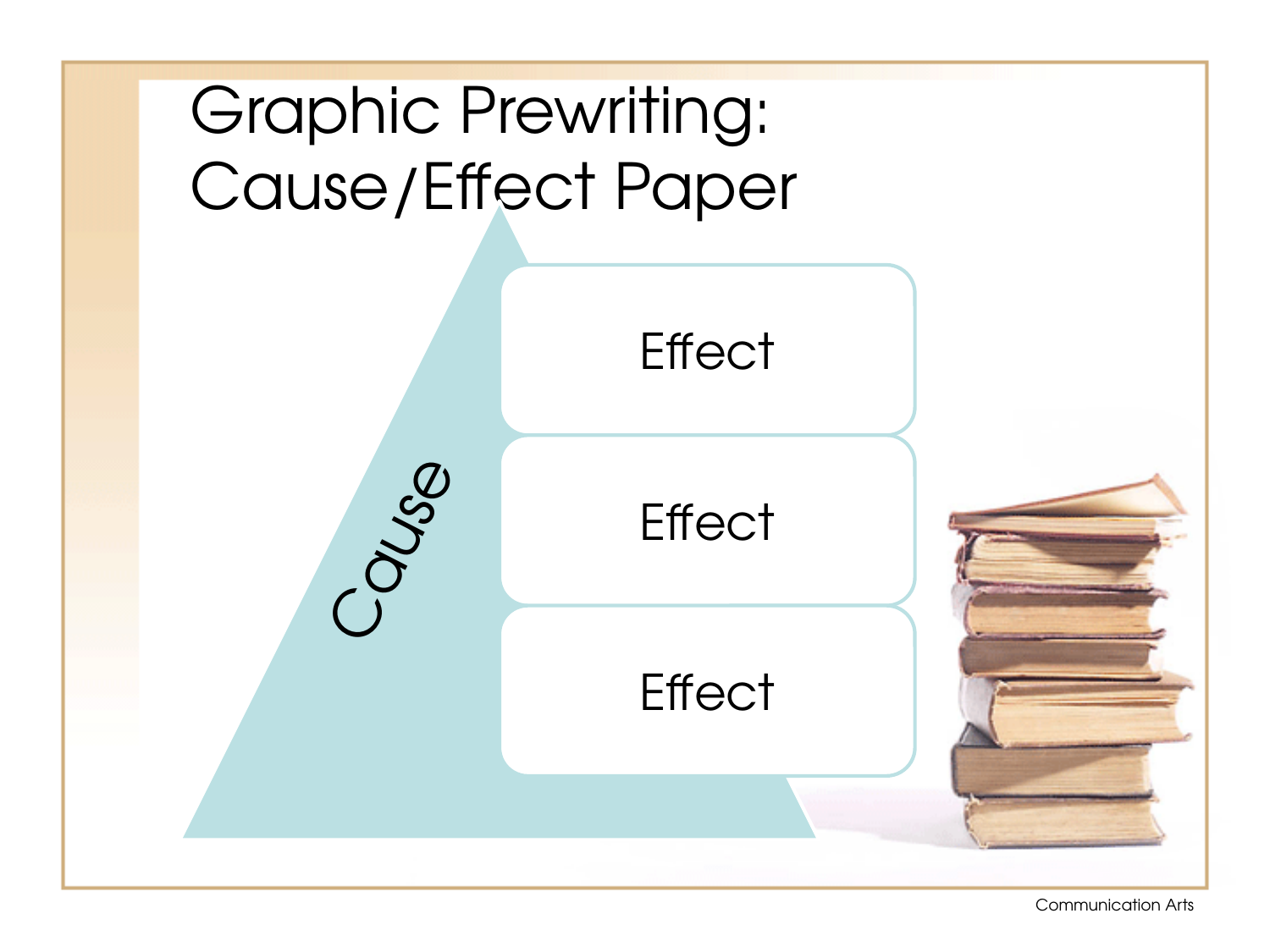

# Graphic Prewriting:  Cause/Effect Paper
Effect
Effect
Effect
Cause